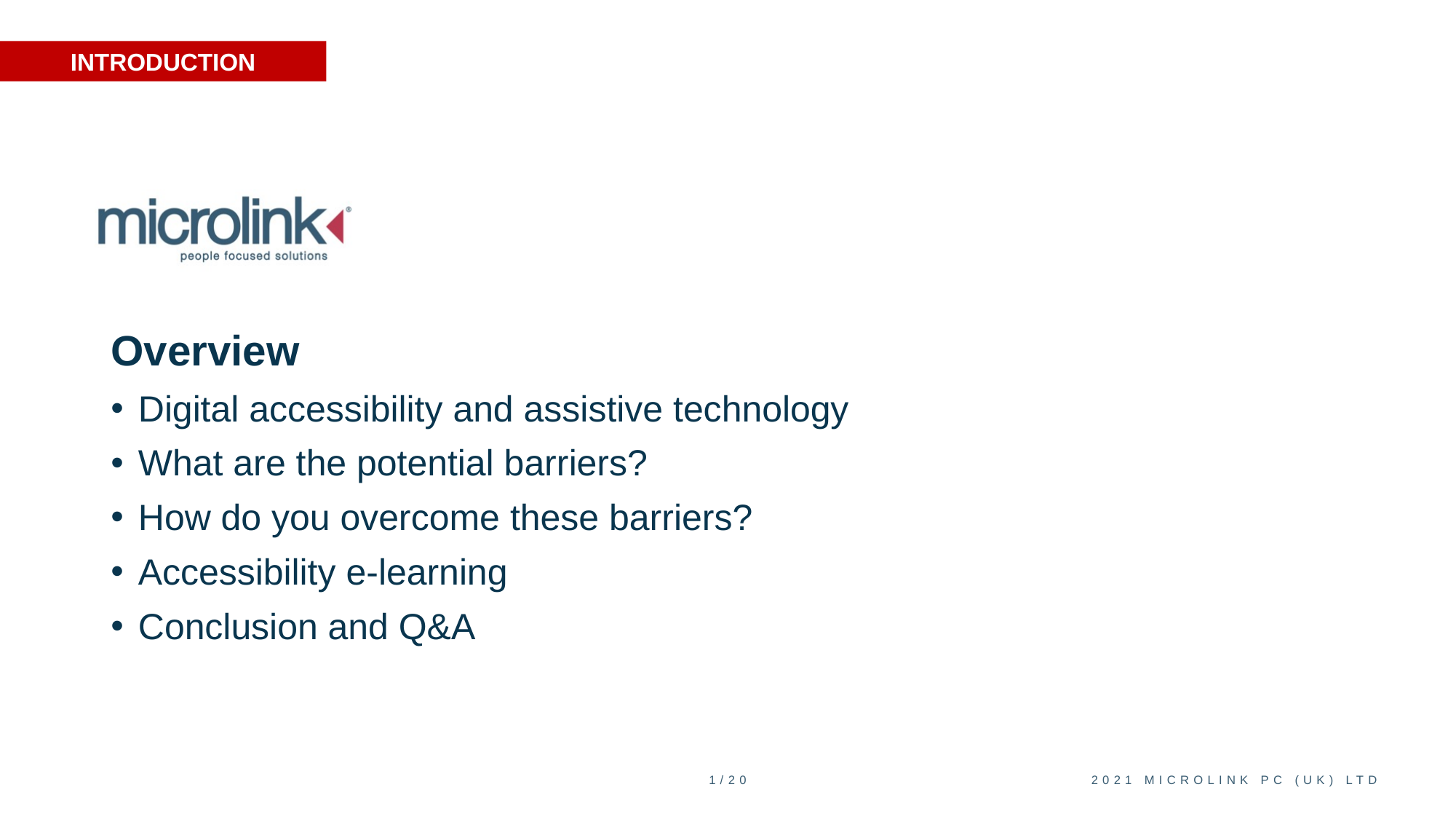

Overview
INTRODUCTION
Overview
Digital accessibility and assistive technology
What are the potential barriers?
How do you overcome these barriers?
Accessibility e-learning
Conclusion and Q&A

1/20